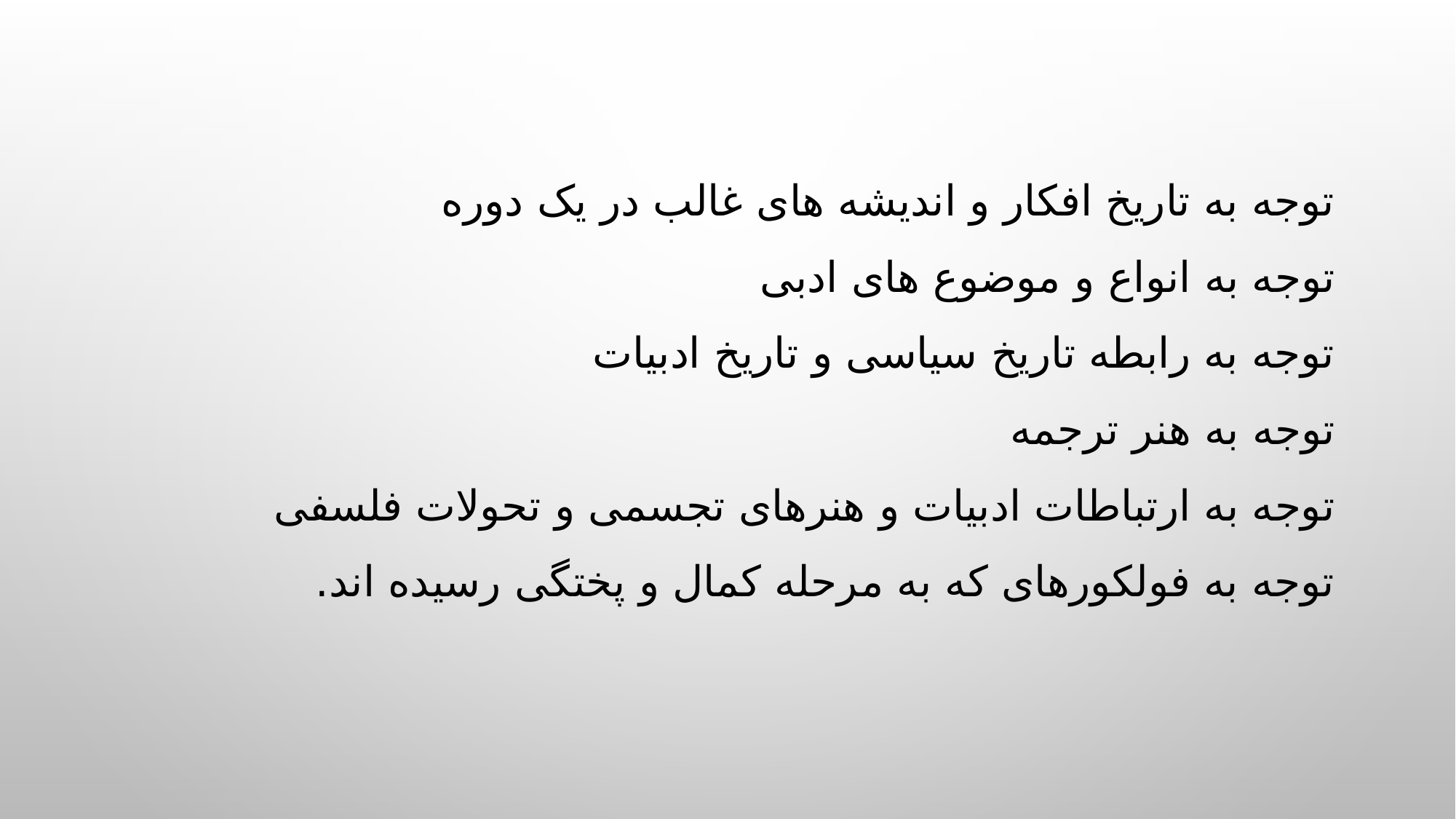

توجه به تاریخ افکار و اندیشه های غالب در یک دوره
توجه به انواع و موضوع های ادبی
توجه به رابطه تاریخ سیاسی و تاریخ ادبیات
توجه به هنر ترجمه
توجه به ارتباطات ادبیات و هنرهای تجسمی و تحولات فلسفی
توجه به فولکورهای که به مرحله کمال و پختگی رسیده اند.